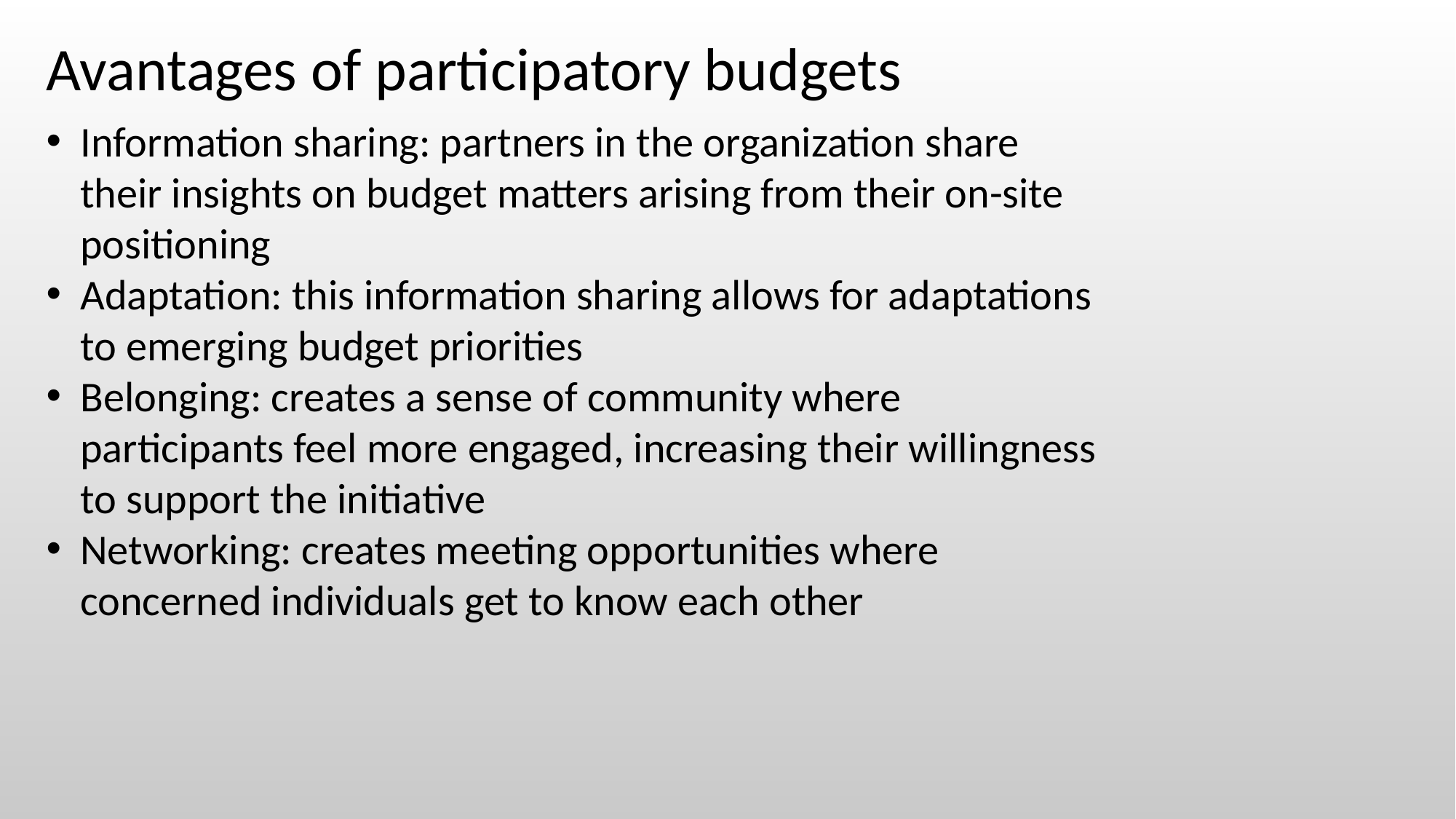

Avantages of participatory budgets
Information sharing: partners in the organization share their insights on budget matters arising from their on-site positioning
Adaptation: this information sharing allows for adaptations to emerging budget priorities
Belonging: creates a sense of community where participants feel more engaged, increasing their willingness to support the initiative
Networking: creates meeting opportunities where concerned individuals get to know each other